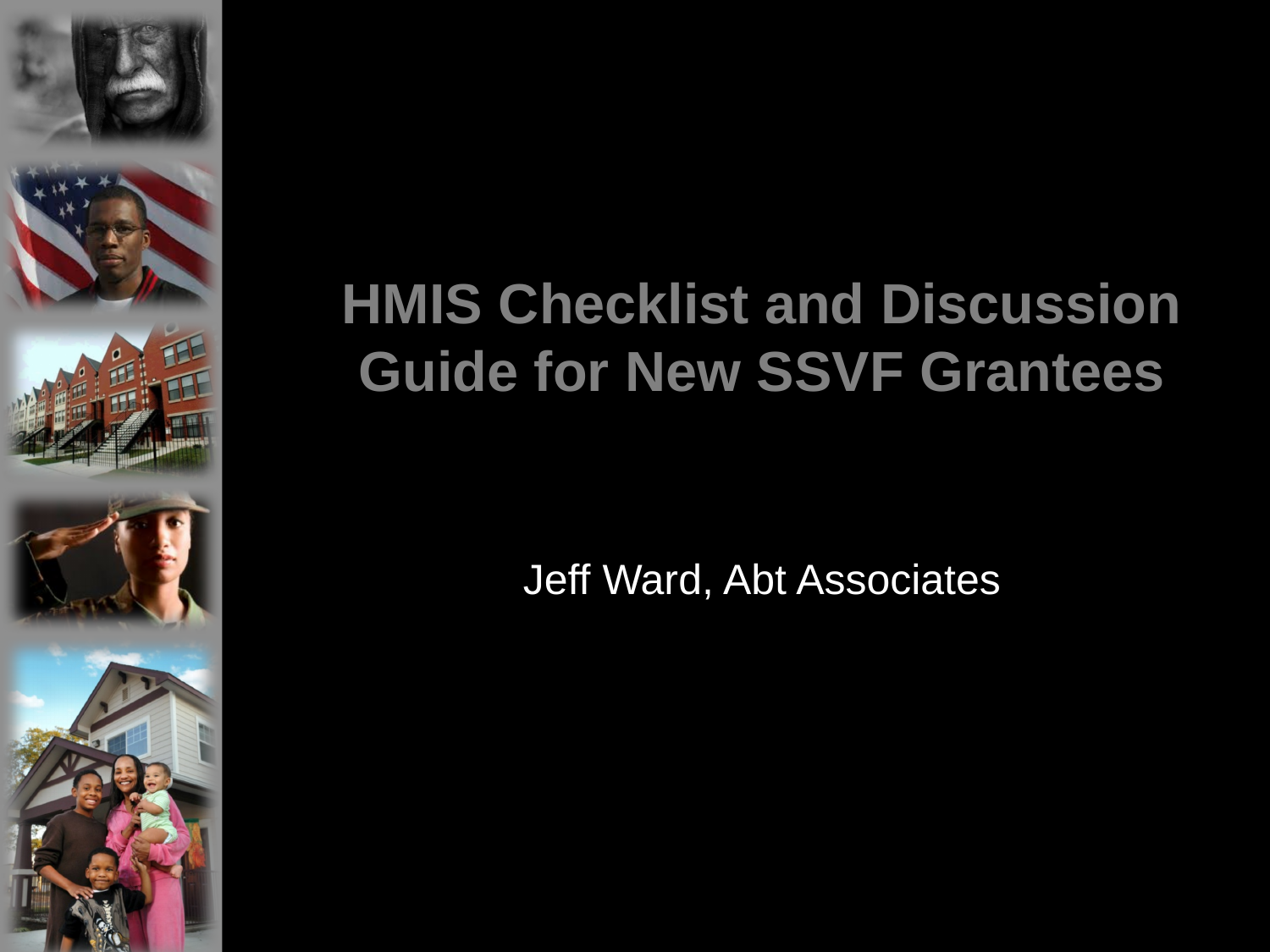

# HMIS Checklist and Discussion Guide for New SSVF Grantees

Jeff Ward, Abt Associates